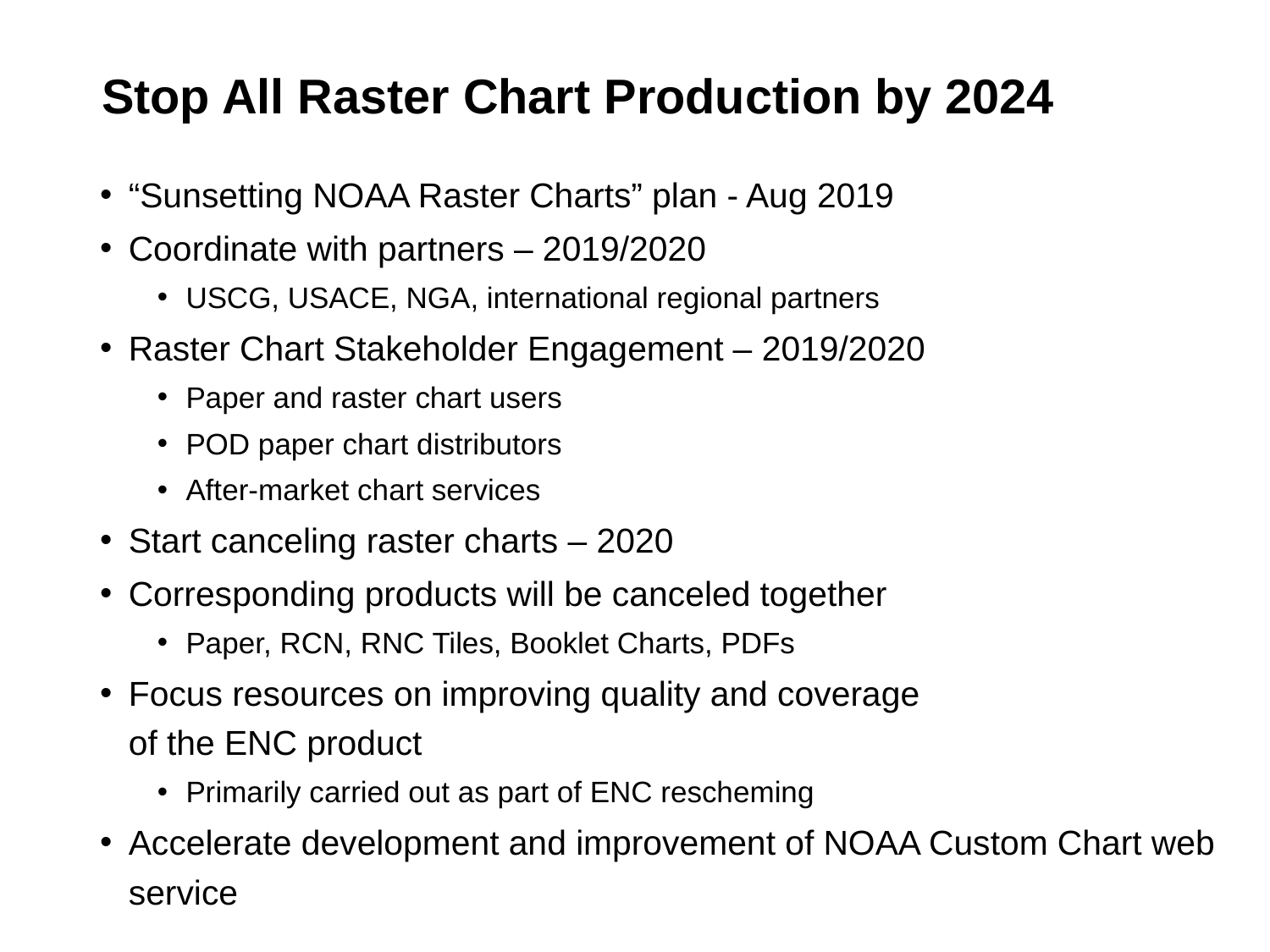

# Stop All Raster Chart Production by 2024
“Sunsetting NOAA Raster Charts” plan - Aug 2019
Coordinate with partners – 2019/2020
USCG, USACE, NGA, international regional partners
Raster Chart Stakeholder Engagement – 2019/2020
Paper and raster chart users
POD paper chart distributors
After-market chart services
Start canceling raster charts – 2020
Corresponding products will be canceled together
Paper, RCN, RNC Tiles, Booklet Charts, PDFs
Focus resources on improving quality and coverage
of the ENC product
Primarily carried out as part of ENC rescheming
Accelerate development and improvement of NOAA Custom Chart web service